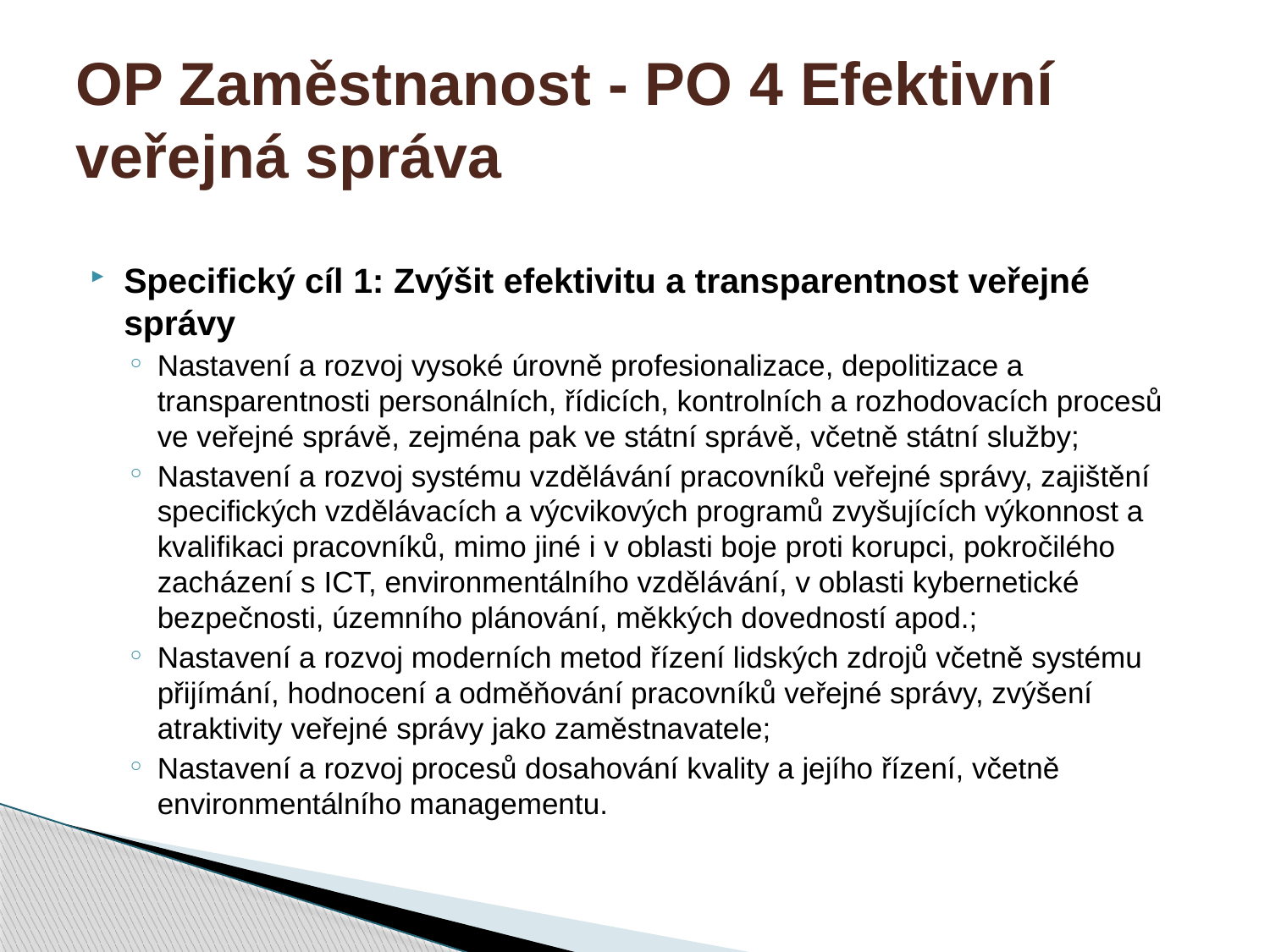

# OP Zaměstnanost - PO 4 Efektivní veřejná správa

Specifický cíl 1: Zvýšit efektivitu a transparentnost veřejné správy
Nastavení a rozvoj vysoké úrovně profesionalizace, depolitizace a transparentnosti personálních, řídicích, kontrolních a rozhodovacích procesů ve veřejné správě, zejména pak ve státní správě, včetně státní služby;
Nastavení a rozvoj systému vzdělávání pracovníků veřejné správy, zajištění specifických vzdělávacích a výcvikových programů zvyšujících výkonnost a kvalifikaci pracovníků, mimo jiné i v oblasti boje proti korupci, pokročilého zacházení s ICT, environmentálního vzdělávání, v oblasti kybernetické bezpečnosti, územního plánování, měkkých dovedností apod.;
Nastavení a rozvoj moderních metod řízení lidských zdrojů včetně systému přijímání, hodnocení a odměňování pracovníků veřejné správy, zvýšení atraktivity veřejné správy jako zaměstnavatele;
Nastavení a rozvoj procesů dosahování kvality a jejího řízení, včetně environmentálního managementu.